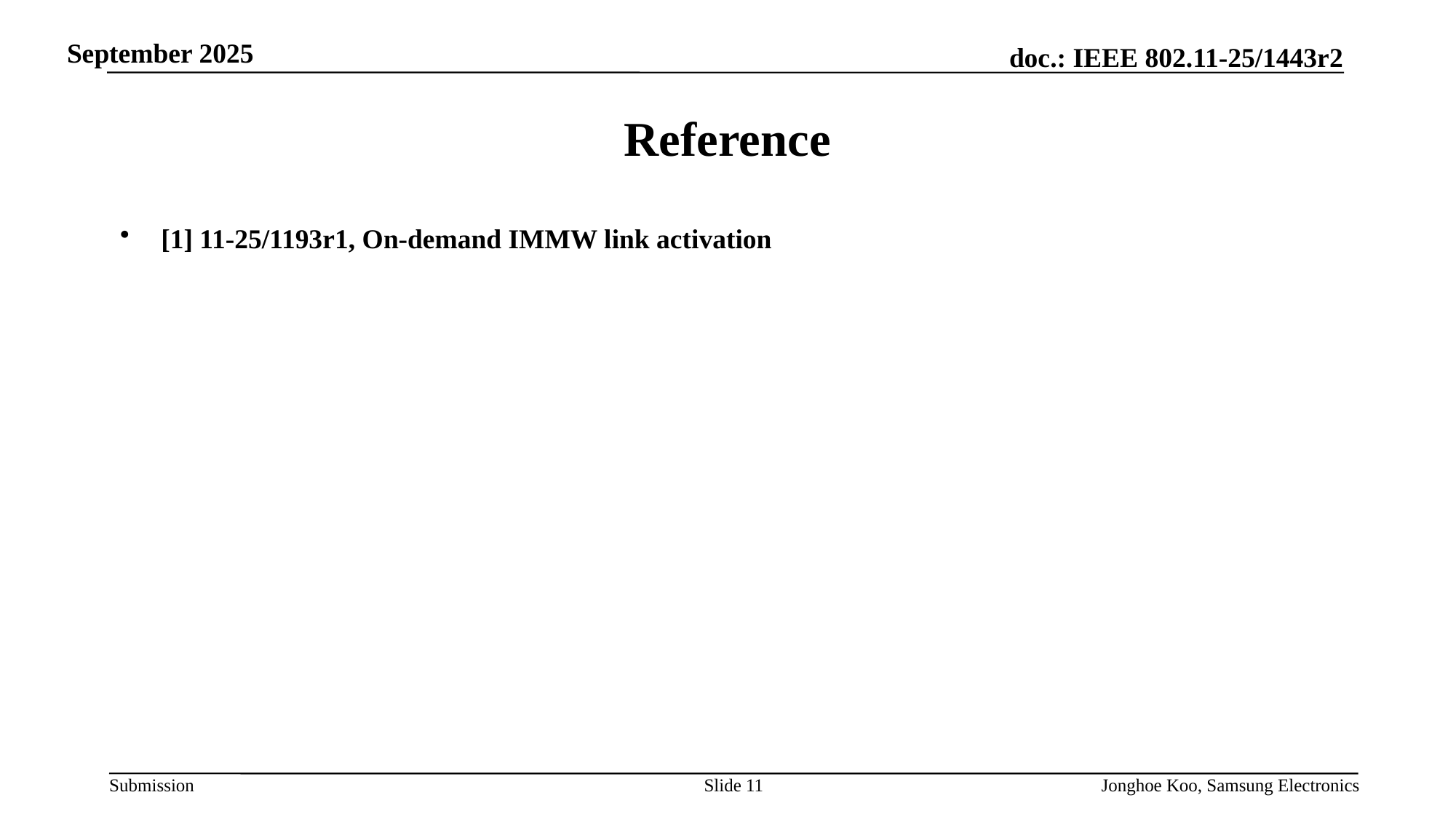

# Reference
[1] 11-25/1193r1, On-demand IMMW link activation
Slide 11
Jonghoe Koo, Samsung Electronics